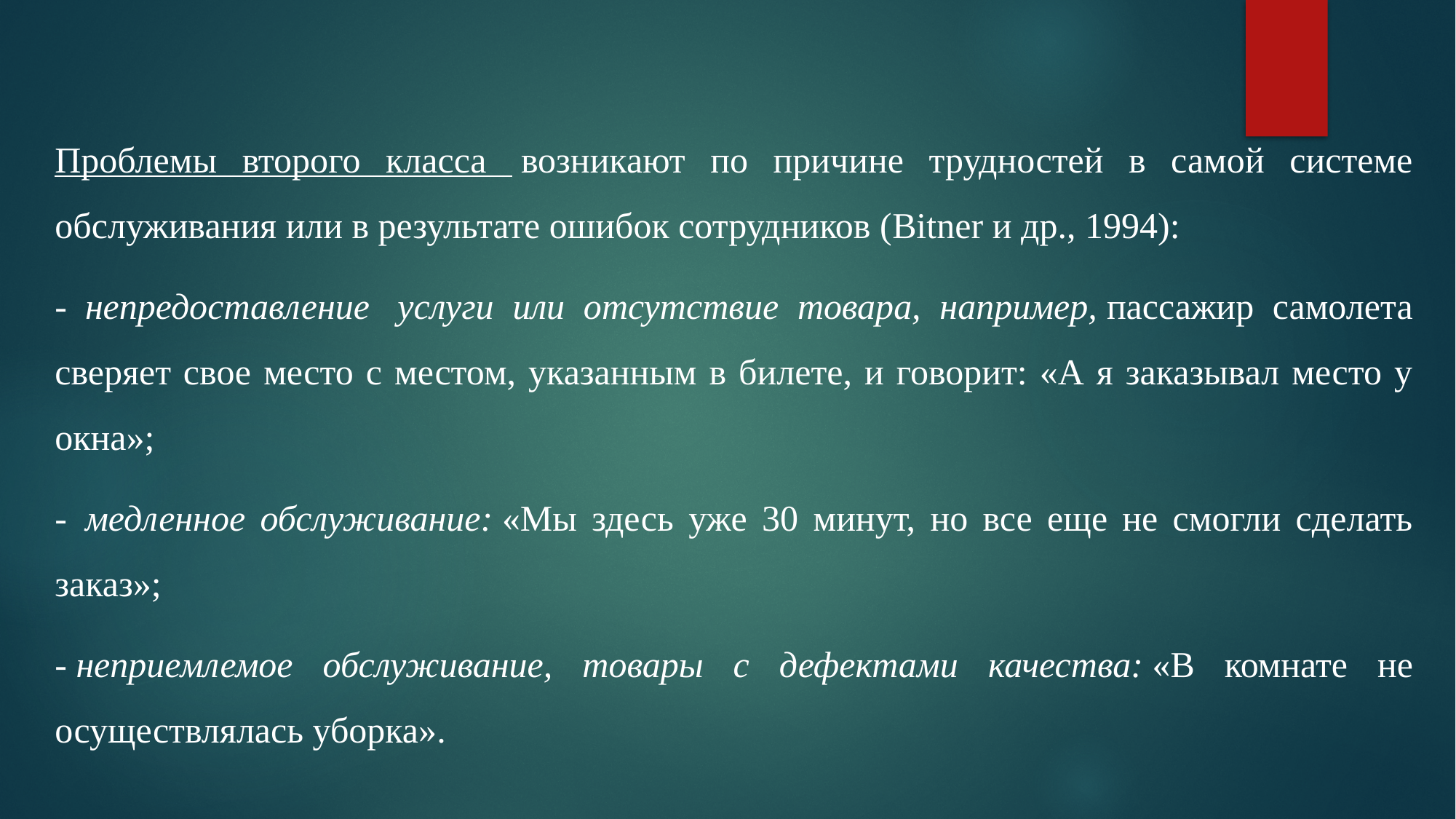

Проблемы второго класса  возникают по причине трудностей в самой системе обслуживания или в результате ошибок сотрудников (Bitner и др., 1994):
-  непредоставление  услуги или отсутствие товара, например, пассажир самолета сверяет свое место с местом, указанным в билете, и говорит: «А я заказывал место у окна»;
-  медленное обслуживание: «Мы здесь уже 30 минут, но все еще не смогли сделать заказ»;
- неприемлемое обслуживание, товары с дефектами качества: «В комнате не осуществлялась уборка».